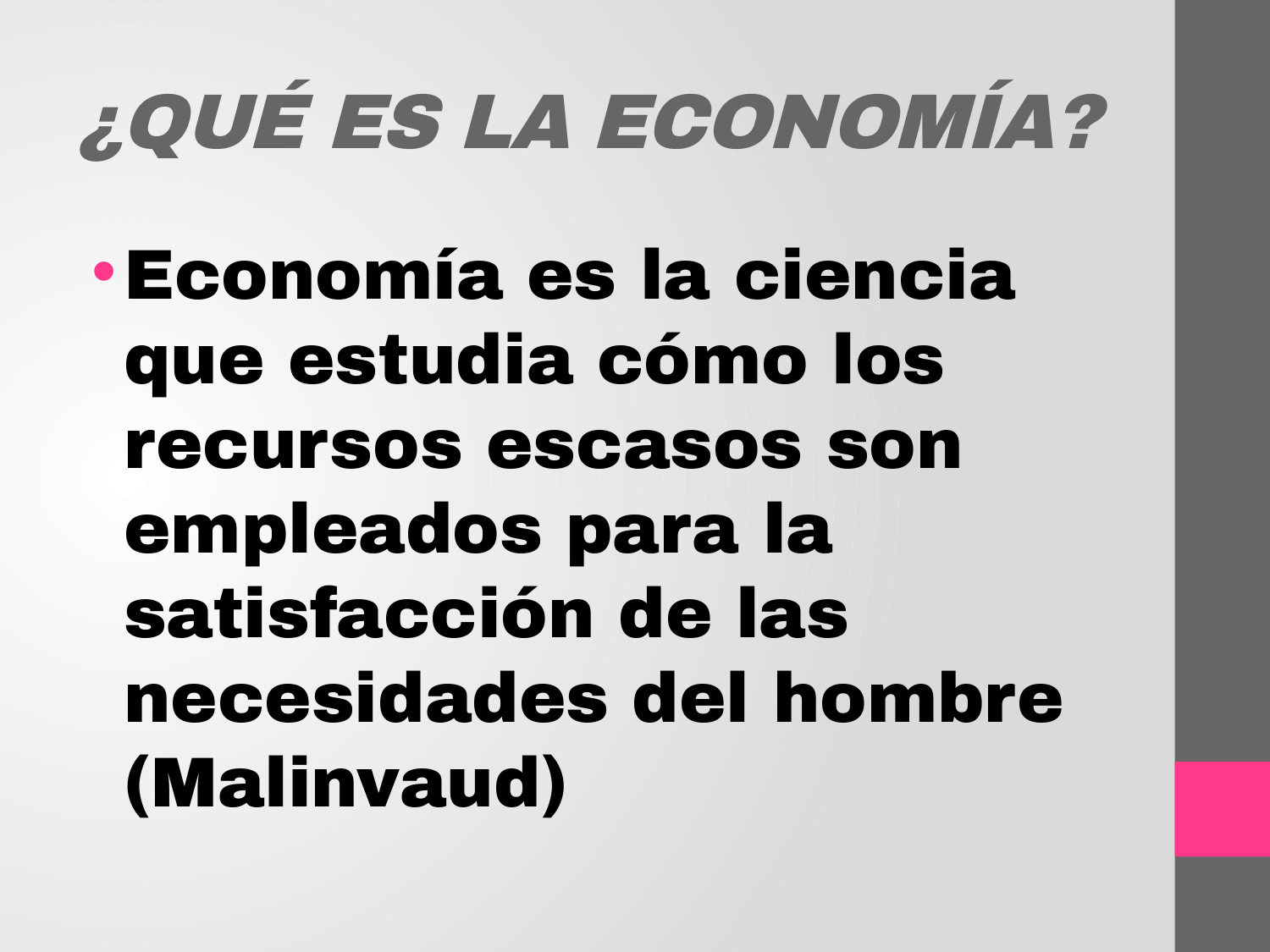

# ¿QUÉ ES LA ECONOMÍA?
Economía es la ciencia que estudia cómo los recursos escasos son empleados para la satisfacción de las necesidades del hombre (Malinvaud)